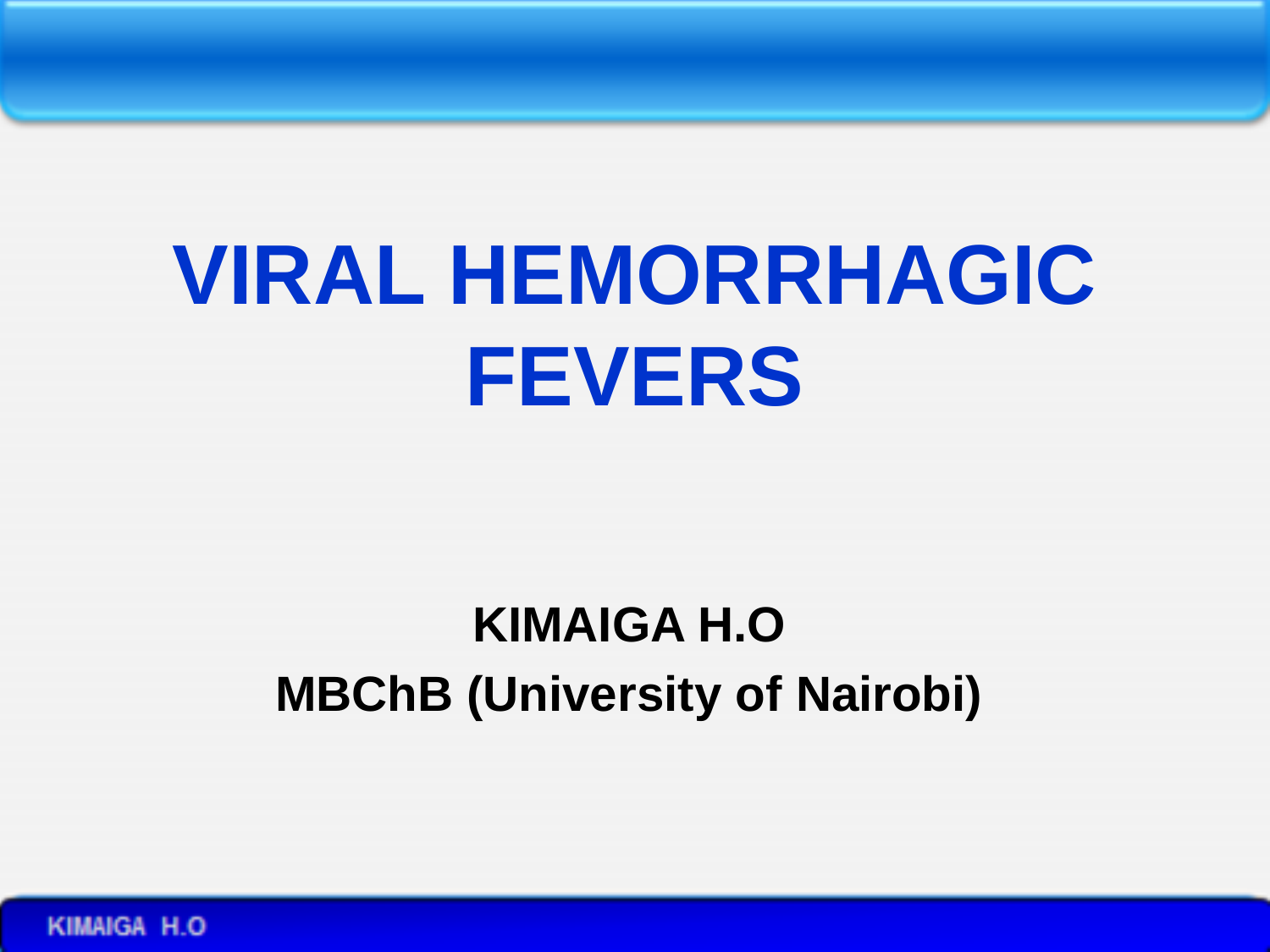

# VIRAL HEMORRHAGIC FEVERS
KIMAIGA H.O
MBChB (University of Nairobi)